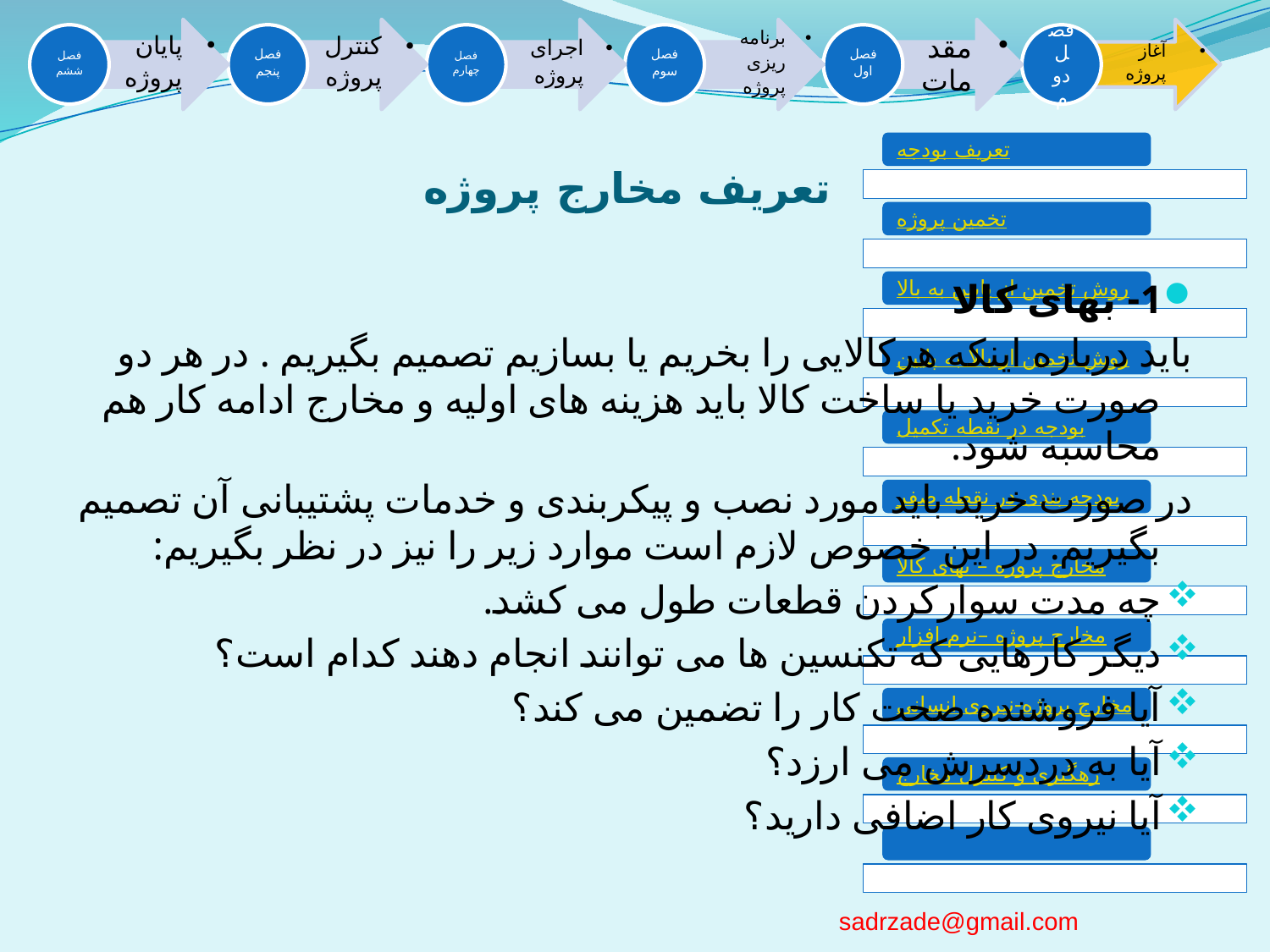

# تعریف مخارج پروژه
1- بهای کالا
باید درباره اینکه هرکالایی را بخریم یا بسازیم تصمیم بگیریم . در هر دو صورت خرید یا ساخت کالا باید هزینه های اولیه و مخارج ادامه کار هم محاسبه شود.
در صورت خرید باید مورد نصب و پیکربندی و خدمات پشتیبانی آن تصمیم بگیریم. در این خصوص لازم است موارد زیر را نیز در نظر بگیریم:
چه مدت سوارکردن قطعات طول می کشد.
دیگر کارهایی که تکنسین ها می توانند انجام دهند کدام است؟
آیا فروشنده صحت کار را تضمین می کند؟
آیا به دردسرش می ارزد؟
آیا نیروی کار اضافی دارید؟